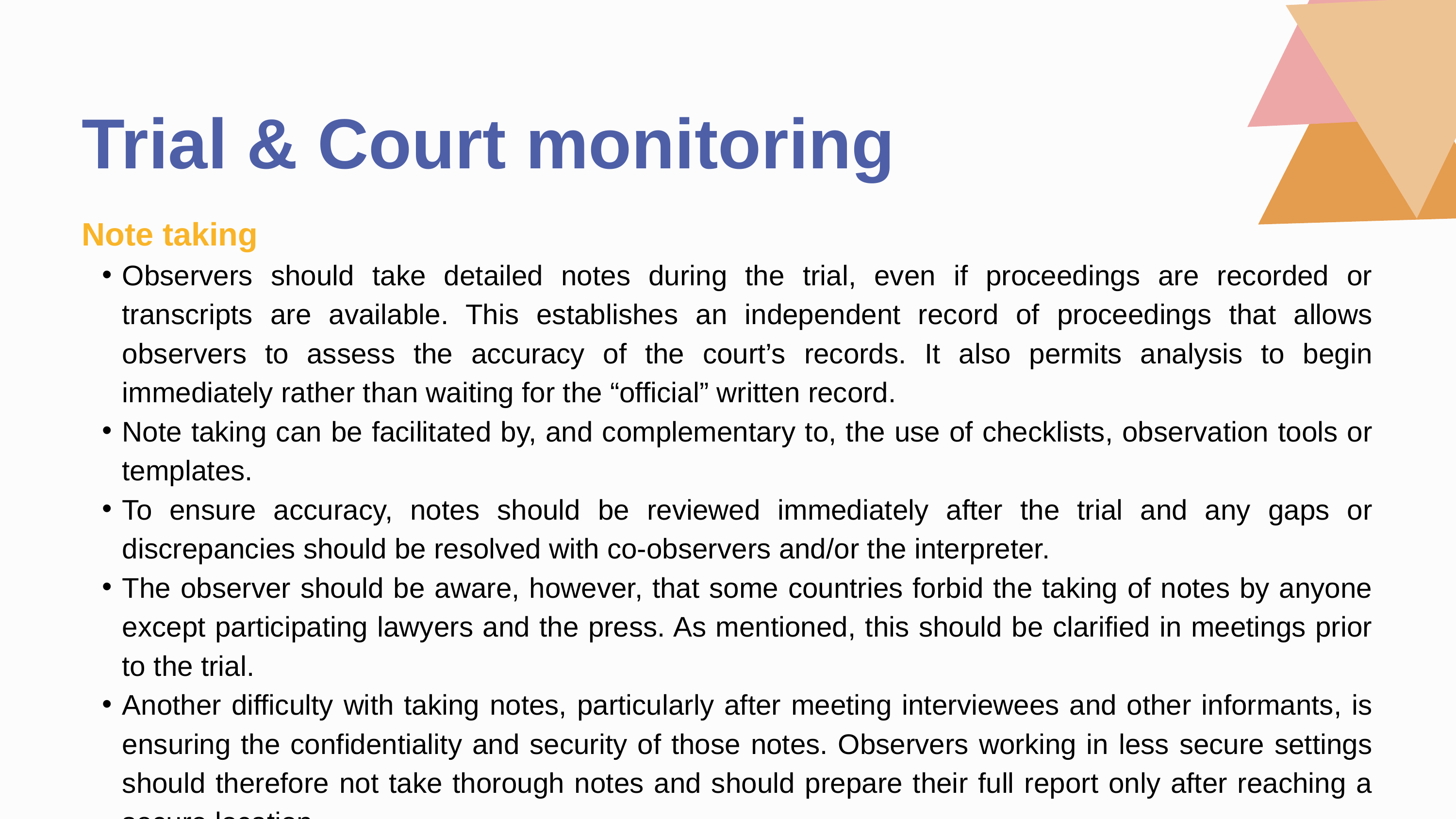

Trial & Court monitoring

Note taking
Observers should take detailed notes during the trial, even if proceedings are recorded or transcripts are available. This establishes an independent record of proceedings that allows observers to assess the accuracy of the court’s records. It also permits analysis to begin immediately rather than waiting for the “official” written record.
Note taking can be facilitated by, and complementary to, the use of checklists, observation tools or templates.
To ensure accuracy, notes should be reviewed immediately after the trial and any gaps or discrepancies should be resolved with co-observers and/or the interpreter.
The observer should be aware, however, that some countries forbid the taking of notes by anyone except participating lawyers and the press. As mentioned, this should be clarified in meetings prior to the trial.
Another difficulty with taking notes, particularly after meeting interviewees and other informants, is ensuring the confidentiality and security of those notes. Observers working in less secure settings should therefore not take thorough notes and should prepare their full report only after reaching a secure location.